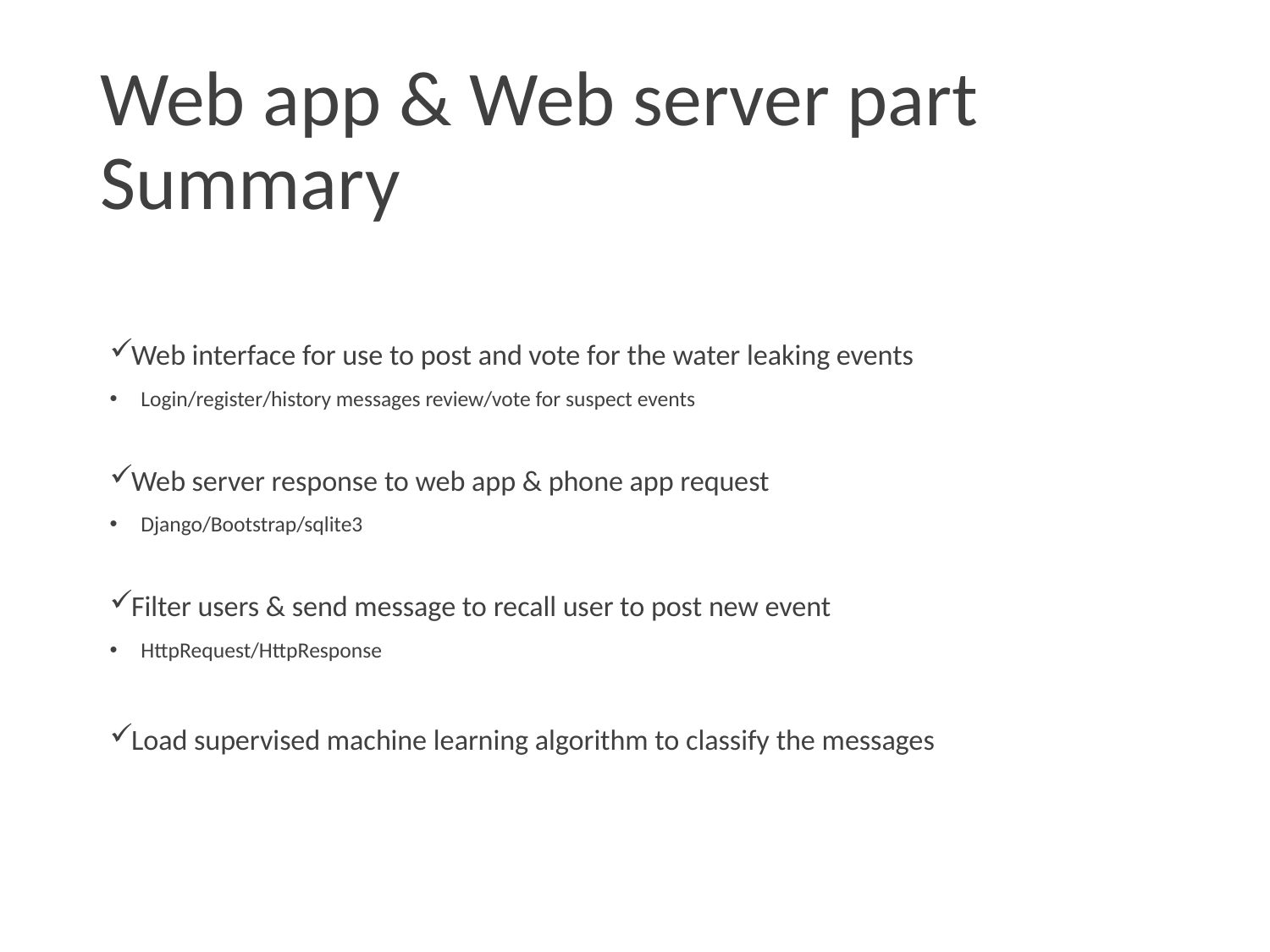

# Web app & Web server part Summary

Web interface for use to post and vote for the water leaking events
Login/register/history messages review/vote for suspect events

Web server response to web app & phone app request
Django/Bootstrap/sqlite3

Filter users & send message to recall user to post new event
HttpRequest/HttpResponse

Load supervised machine learning algorithm to classify the messages

3